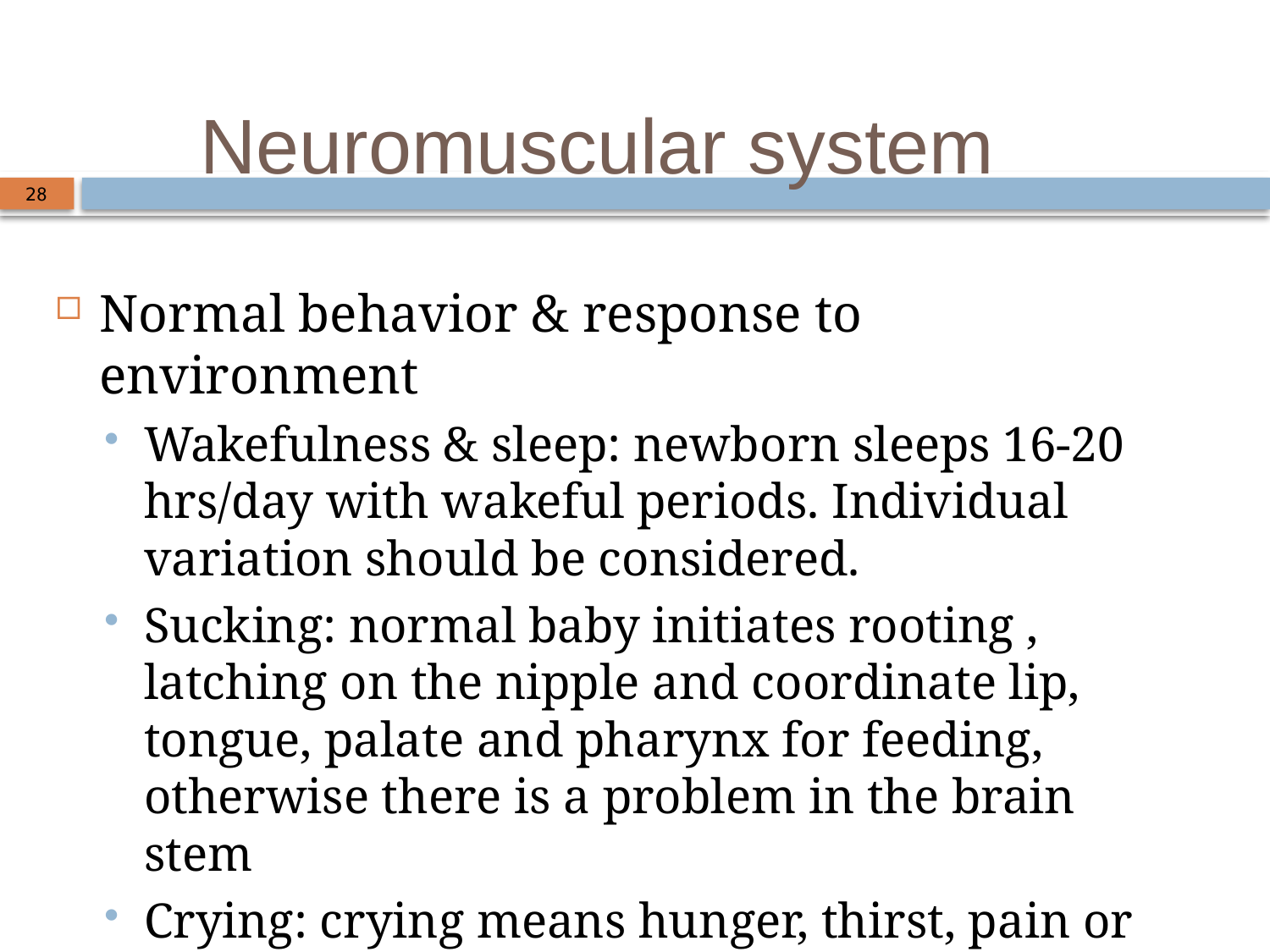

# Neuromuscular system
28
Normal behavior & response to environment
Wakefulness & sleep: newborn sleeps 16-20 hrs/day with wakeful periods. Individual variation should be considered.
Sucking: normal baby initiates rooting , latching on the nipple and coordinate lip, tongue, palate and pharynx for feeding, otherwise there is a problem in the brain stem
Crying: crying means hunger, thirst, pain or need for protection or comfort.
.